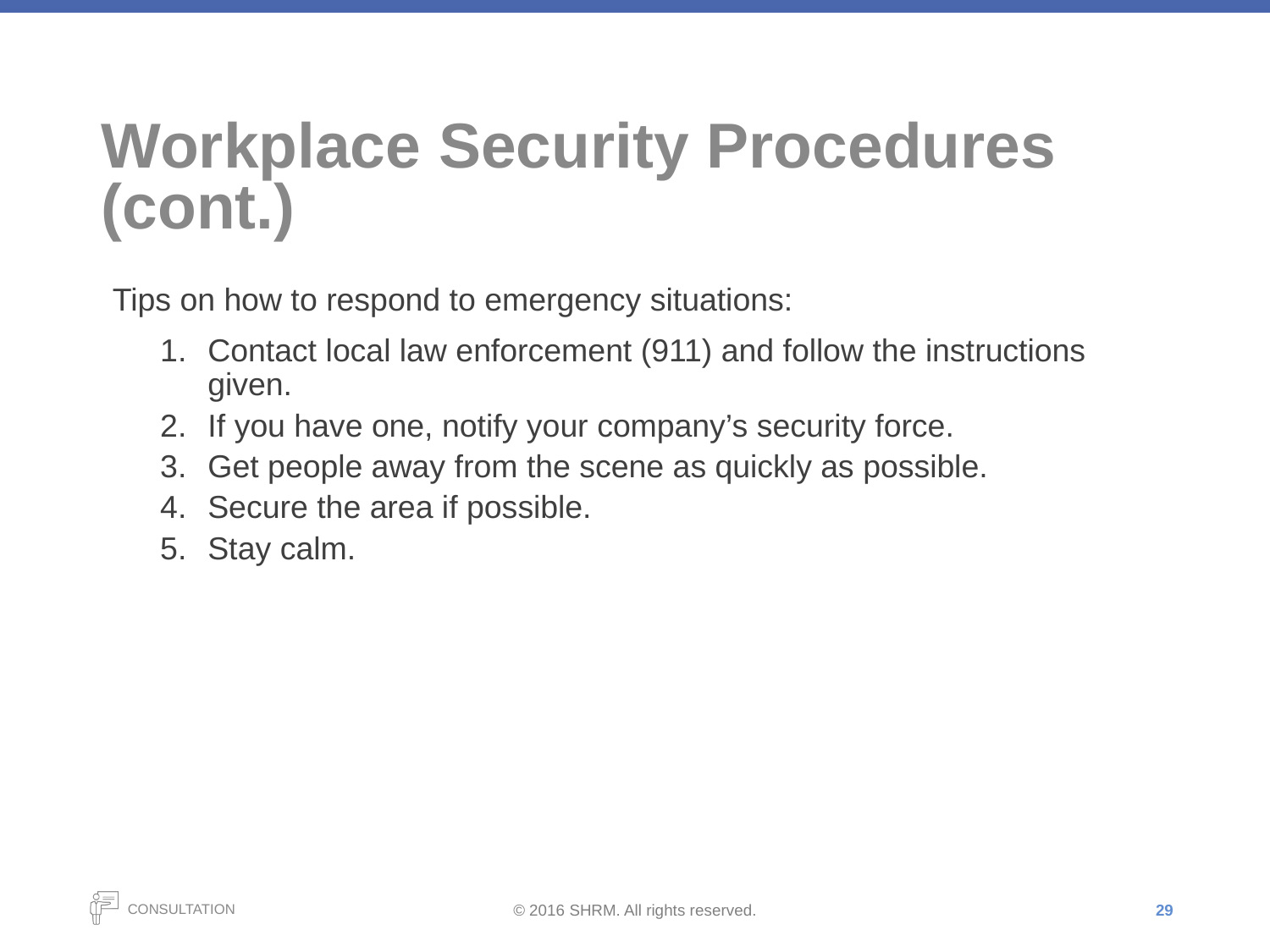

# Workplace Security Procedures (cont.)
Tips on how to respond to emergency situations:
Contact local law enforcement (911) and follow the instructions given.
If you have one, notify your company’s security force.
Get people away from the scene as quickly as possible.
Secure the area if possible.
Stay calm.

29